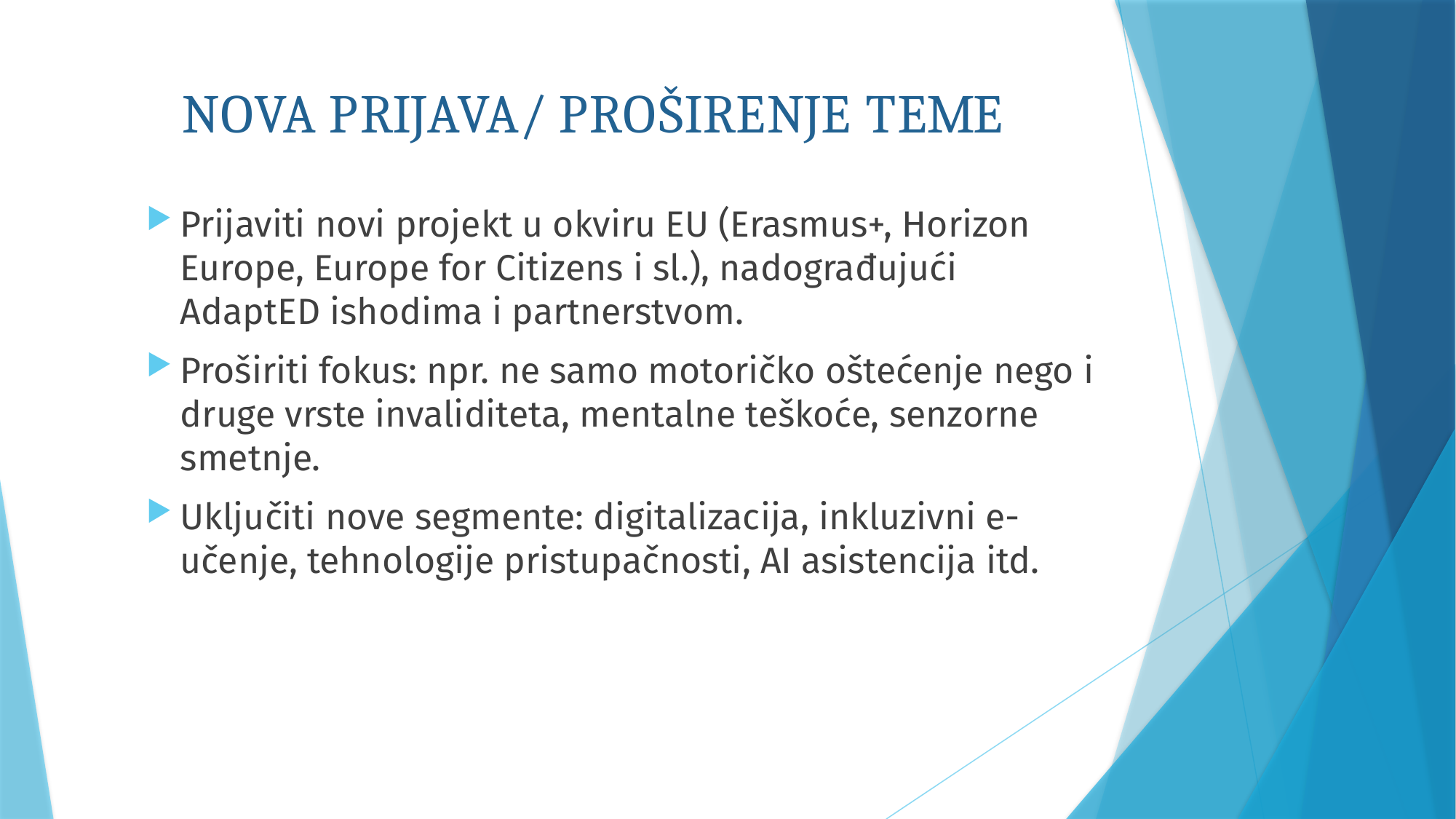

# NOVA PRIJAVA/ PROŠIRENJE TEME
Prijaviti novi projekt u okviru EU (Erasmus+, Horizon Europe, Europe for Citizens i sl.), nadograđujući AdaptED ishodima i partnerstvom.
Proširiti fokus: npr. ne samo motoričko oštećenje nego i druge vrste invaliditeta, mentalne teškoće, senzorne smetnje.
Uključiti nove segmente: digitalizacija, inkluzivni e-učenje, tehnologije pristupačnosti, AI asistencija itd.